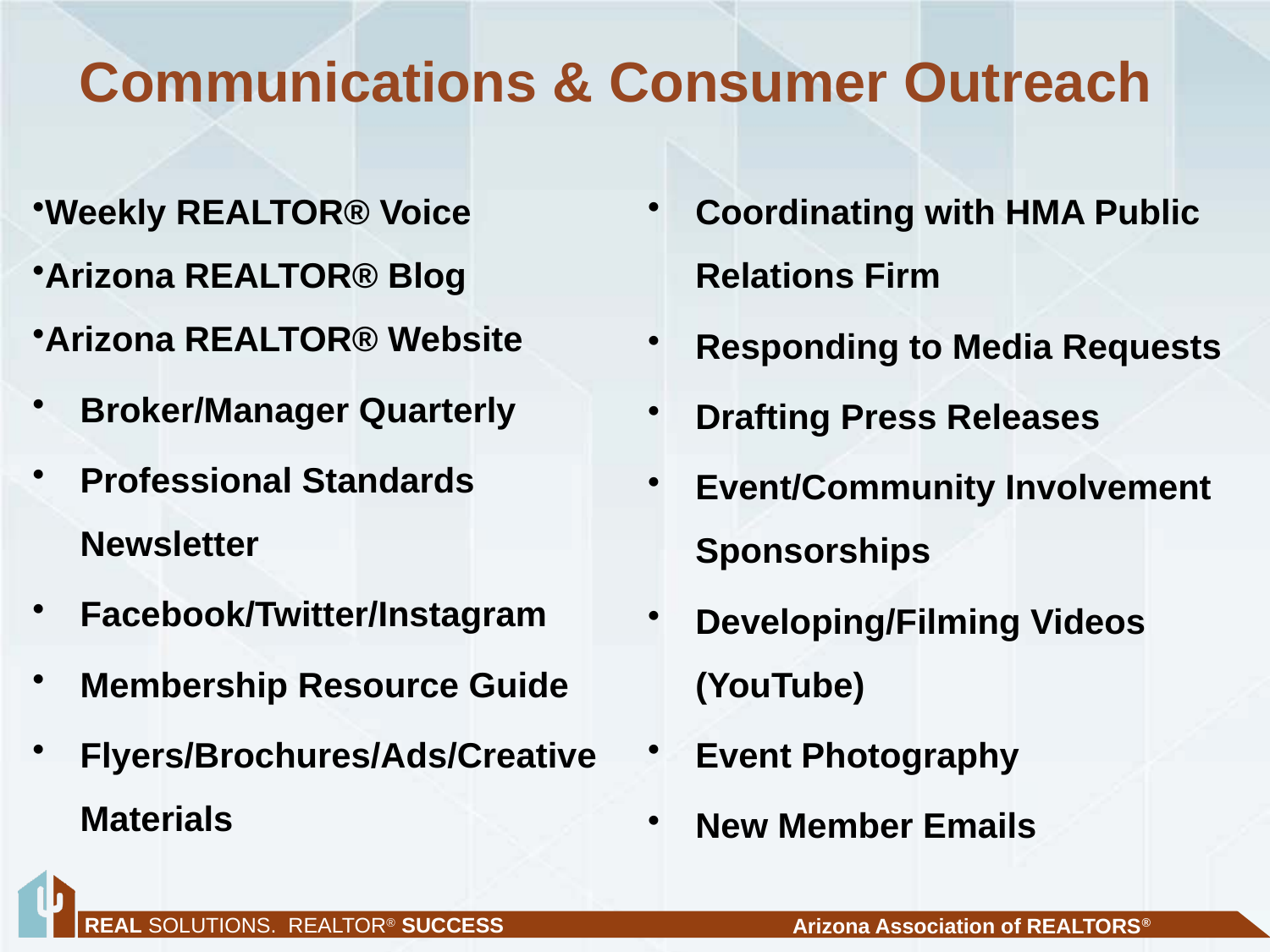

# Communications & Consumer Outreach
Weekly REALTOR® Voice
Arizona REALTOR® Blog
Arizona REALTOR® Website
Broker/Manager Quarterly
Professional Standards Newsletter
Facebook/Twitter/Instagram
Membership Resource Guide
Flyers/Brochures/Ads/Creative Materials

Coordinating with HMA Public Relations Firm
Responding to Media Requests
Drafting Press Releases
Event/Community Involvement Sponsorships
Developing/Filming Videos (YouTube)
Event Photography
New Member Emails